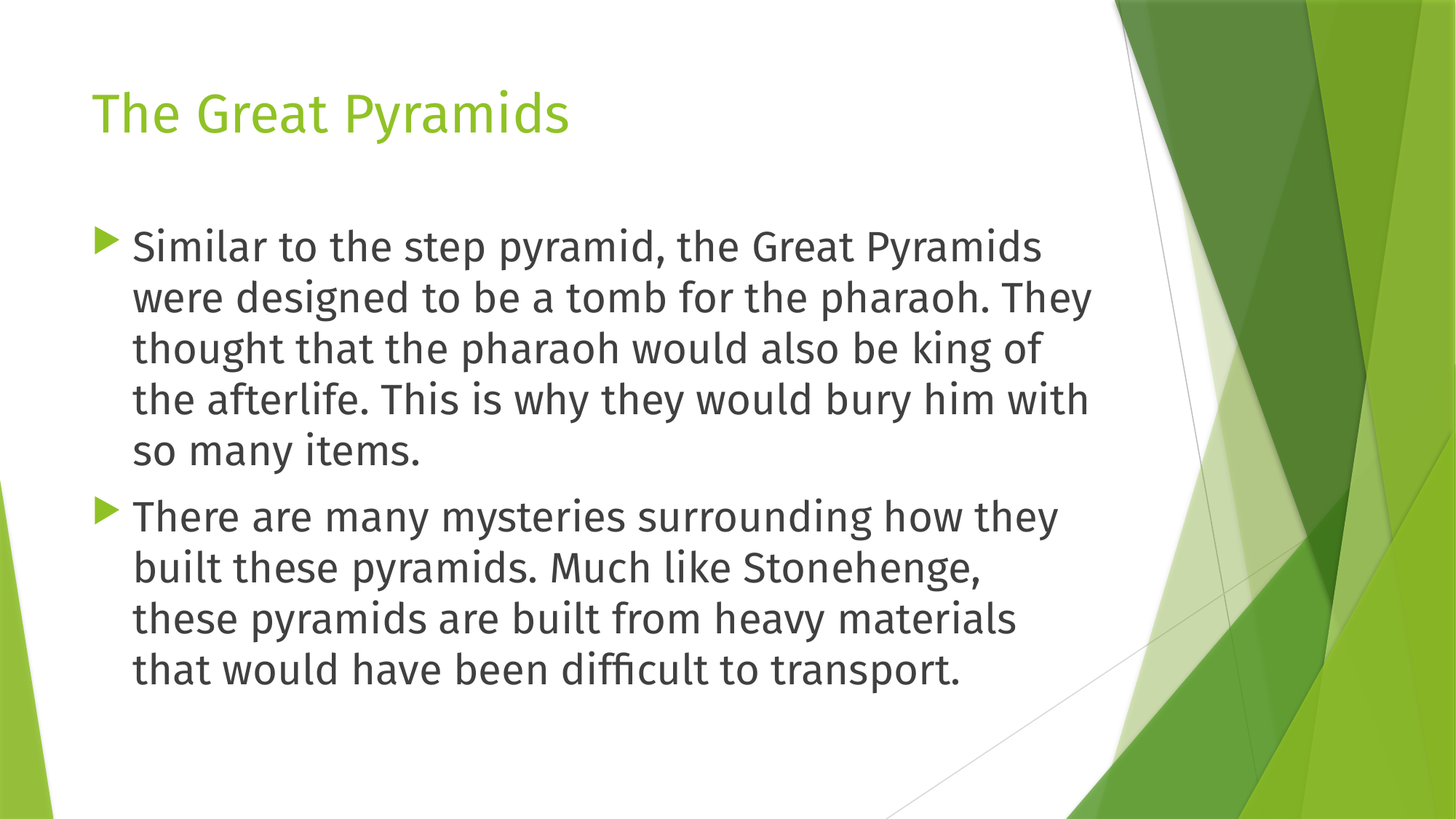

# The Great Pyramids
Similar to the step pyramid, the Great Pyramids were designed to be a tomb for the pharaoh. They thought that the pharaoh would also be king of the afterlife. This is why they would bury him with so many items.
There are many mysteries surrounding how they built these pyramids. Much like Stonehenge, these pyramids are built from heavy materials that would have been difficult to transport.